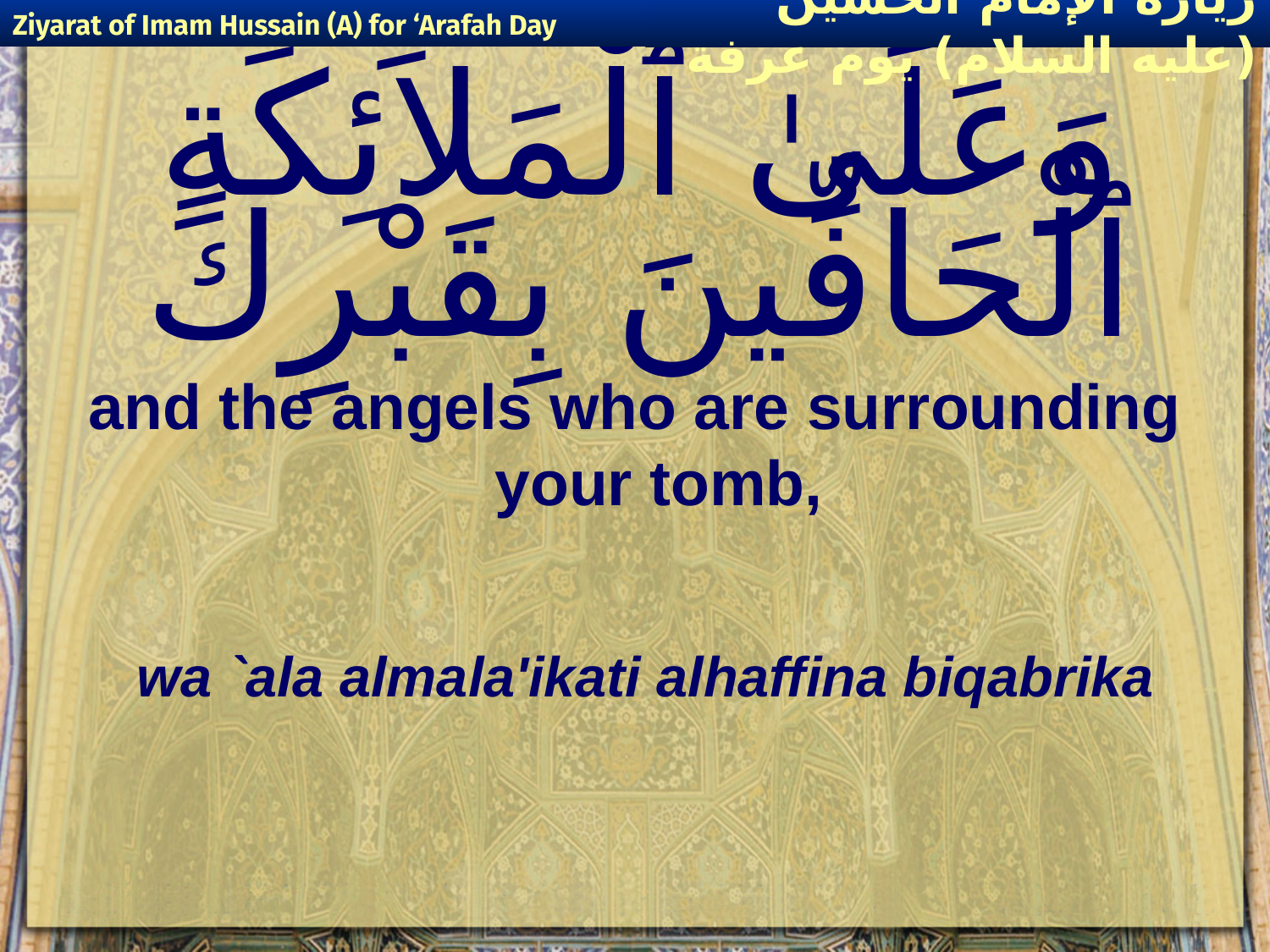

Ziyarat of Imam Hussain (A) for ‘Arafah Day
زيارة الإمام الحسين (عليه السلام) يوم عرفة
# وَعَلَىٰ ٱلْمَلاَئِكَةِ ٱلْحَافِّينَ بِقَبْرِكَ
and the angels who are surrounding your tomb,
wa `ala almala'ikati alhaffina biqabrika